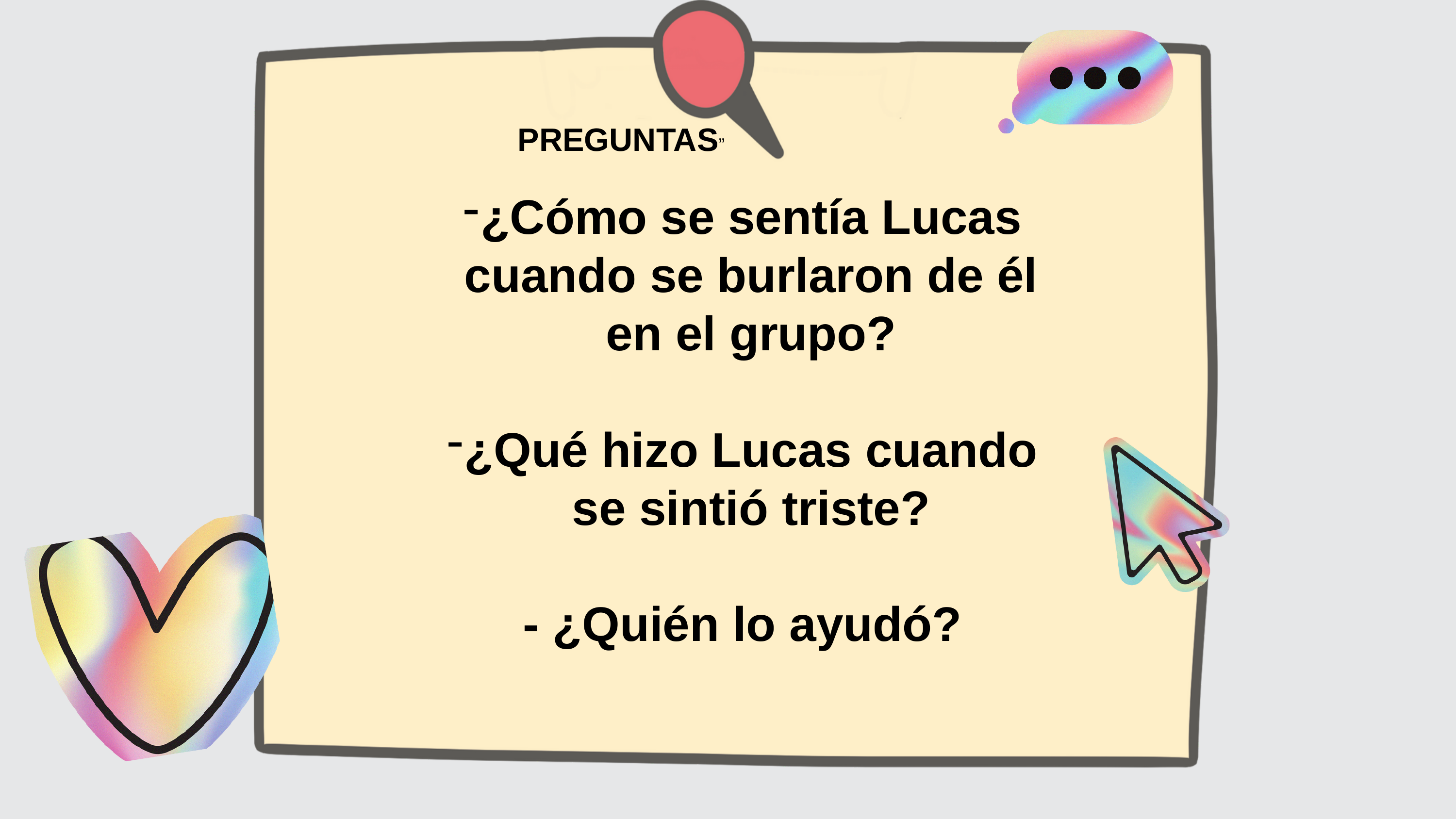

PREGUNTAS”

¿Cómo se sentía Lucas cuando se burlaron de él en el grupo?

¿Qué hizo Lucas cuando se sintió triste?

- ¿Quién lo ayudó?